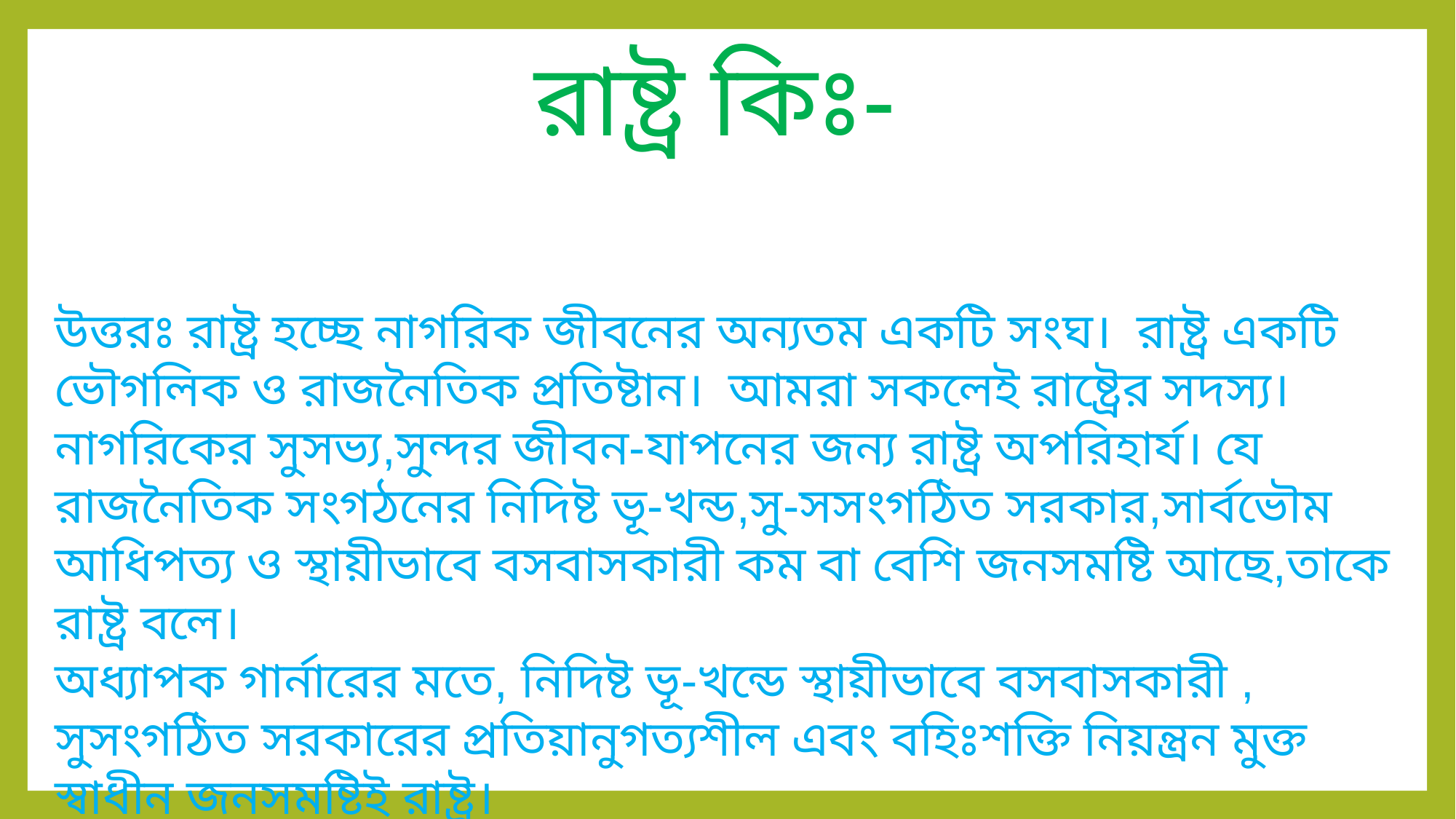

রাষ্ট্র কিঃ-
উত্তরঃ রাষ্ট্র হচ্ছে নাগরিক জীবনের অন্যতম একটি সংঘ।  রাষ্ট্র একটি ভৌগলিক ও রাজনৈতিক প্রতিষ্টান।  আমরা সকলেই রাষ্ট্রের সদস্য। নাগরিকের সুসভ্য,সুন্দর জীবন-যাপনের জন্য রাষ্ট্র অপরিহার্য। যে রাজনৈতিক সংগঠনের নিদিষ্ট ভূ-খন্ড,সু-সসংগঠিত সরকার,সার্বভৌম আধিপত্য ও স্থায়ীভাবে বসবাসকারী কম বা বেশি জনসমষ্টি আছে,তাকে রাষ্ট্র বলে।
অধ্যাপক গার্নারের মতে, নিদিষ্ট ভূ-খন্ডে স্থায়ীভাবে বসবাসকারী , সুসংগঠিত সরকারের প্রতিয়ানুগত্যশীল এবং বহিঃশক্তি নিয়ন্ত্রন মুক্ত স্বাধীন জনসমষ্টিই রাষ্ট্র।